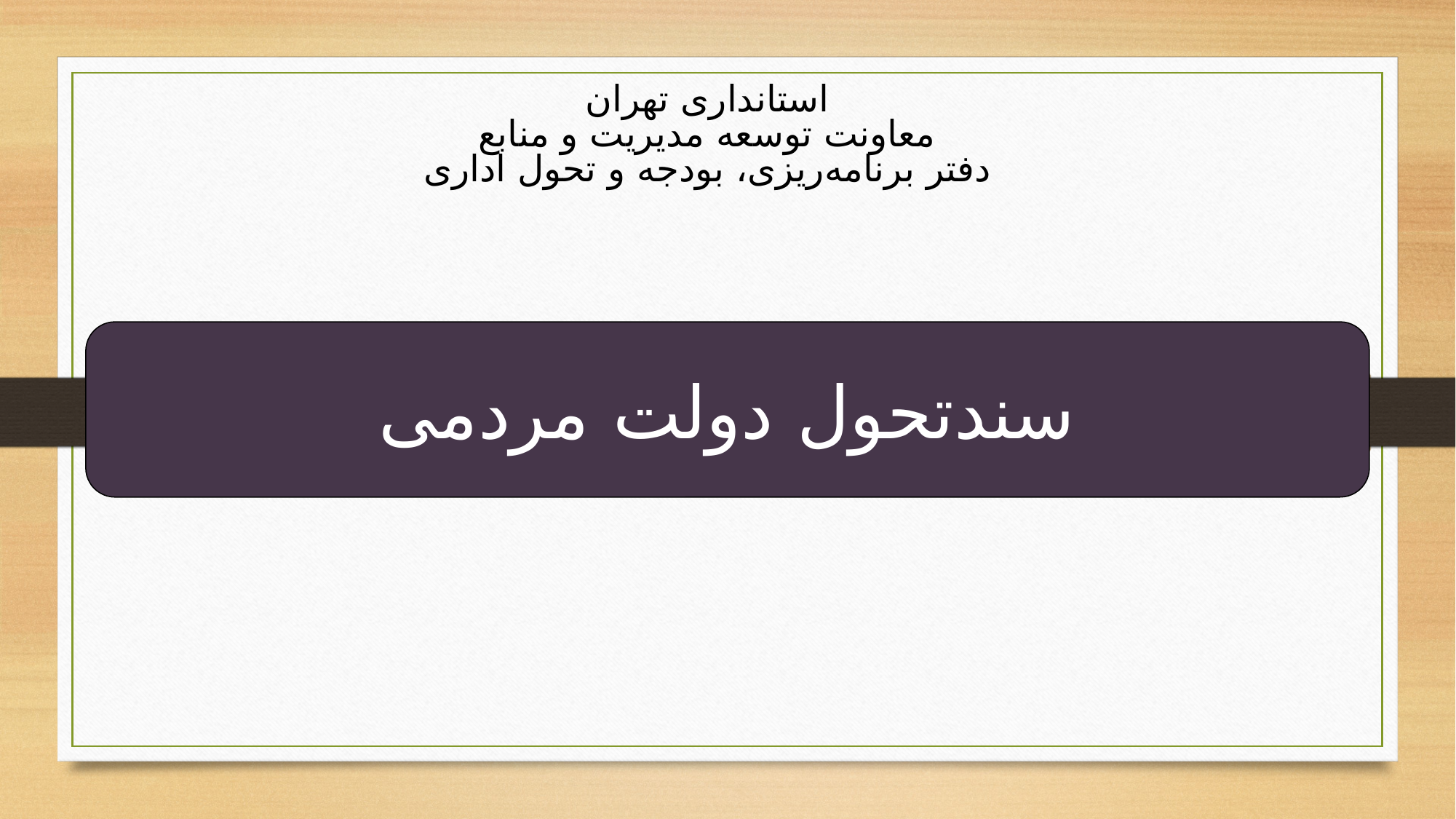

استانداری تهران
معاونت توسعه مدیریت و منابع
دفتر برنامه‌ریزی، بودجه و تحول اداری
سندتحول دولت مردمی